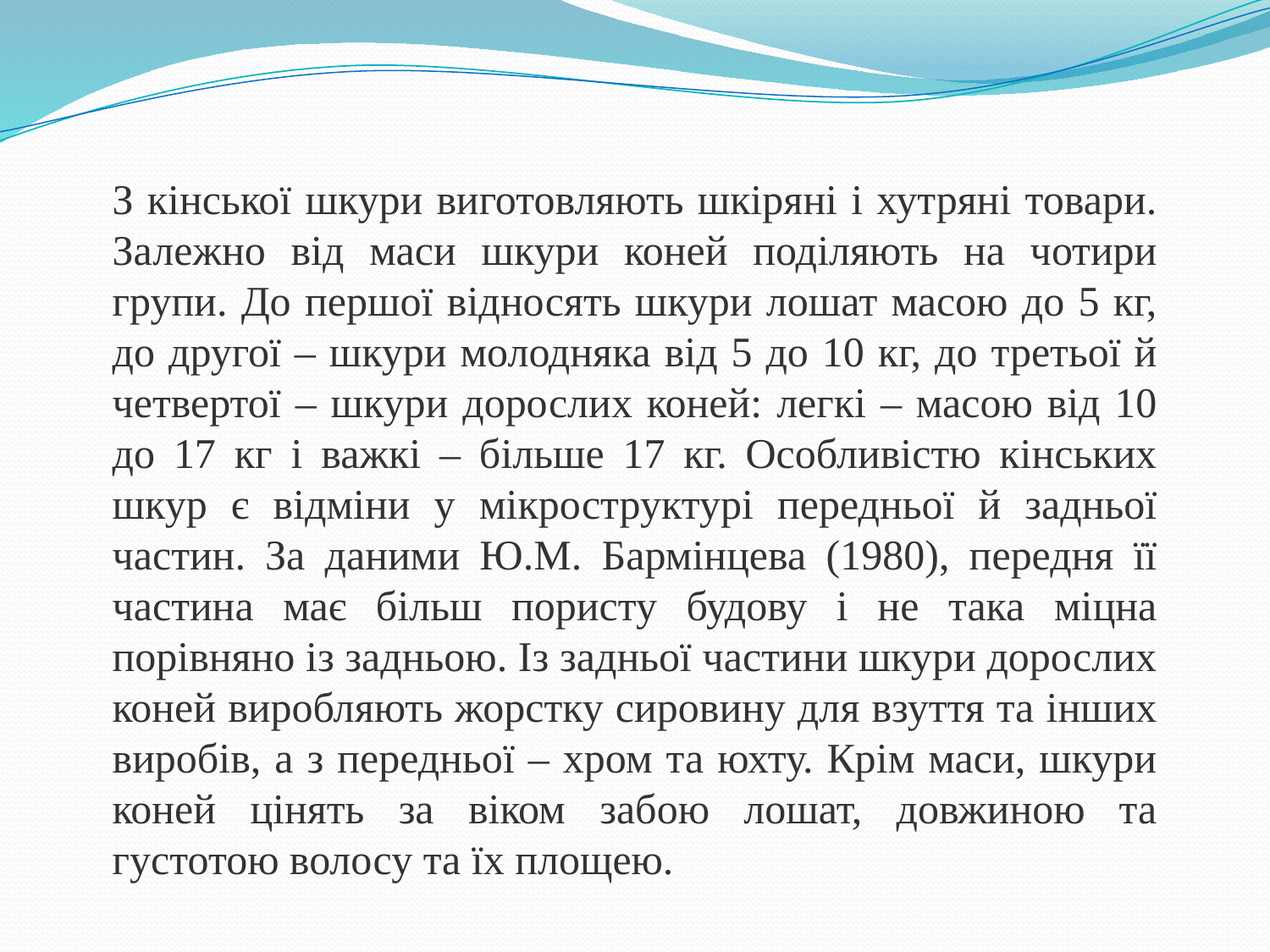

З кінської шкури виготовляють шкіряні і хутряні товари. Залежно від маси шкури коней поділяють на чотири групи. До першої відносять шкури лошат масою до 5 кг, до другої – шкури молодняка від 5 до 10 кг, до третьої й четвертої – шкури дорослих коней: легкі – масою від 10 до 17 кг і важкі – більше 17 кг. Особливістю кінських шкур є відміни у мікроструктурі передньої й задньої частин. За даними Ю.М. Бармінцева (1980), передня її частина має більш пористу будову і не така міцна порівняно із задньою. Із задньої частини шкури дорослих коней виробляють жорстку сировину для взуття та інших виробів, а з передньої – хром та юхту. Крім маси, шкури коней цінять за віком забою лошат, довжиною та густотою волосу та їх площею.